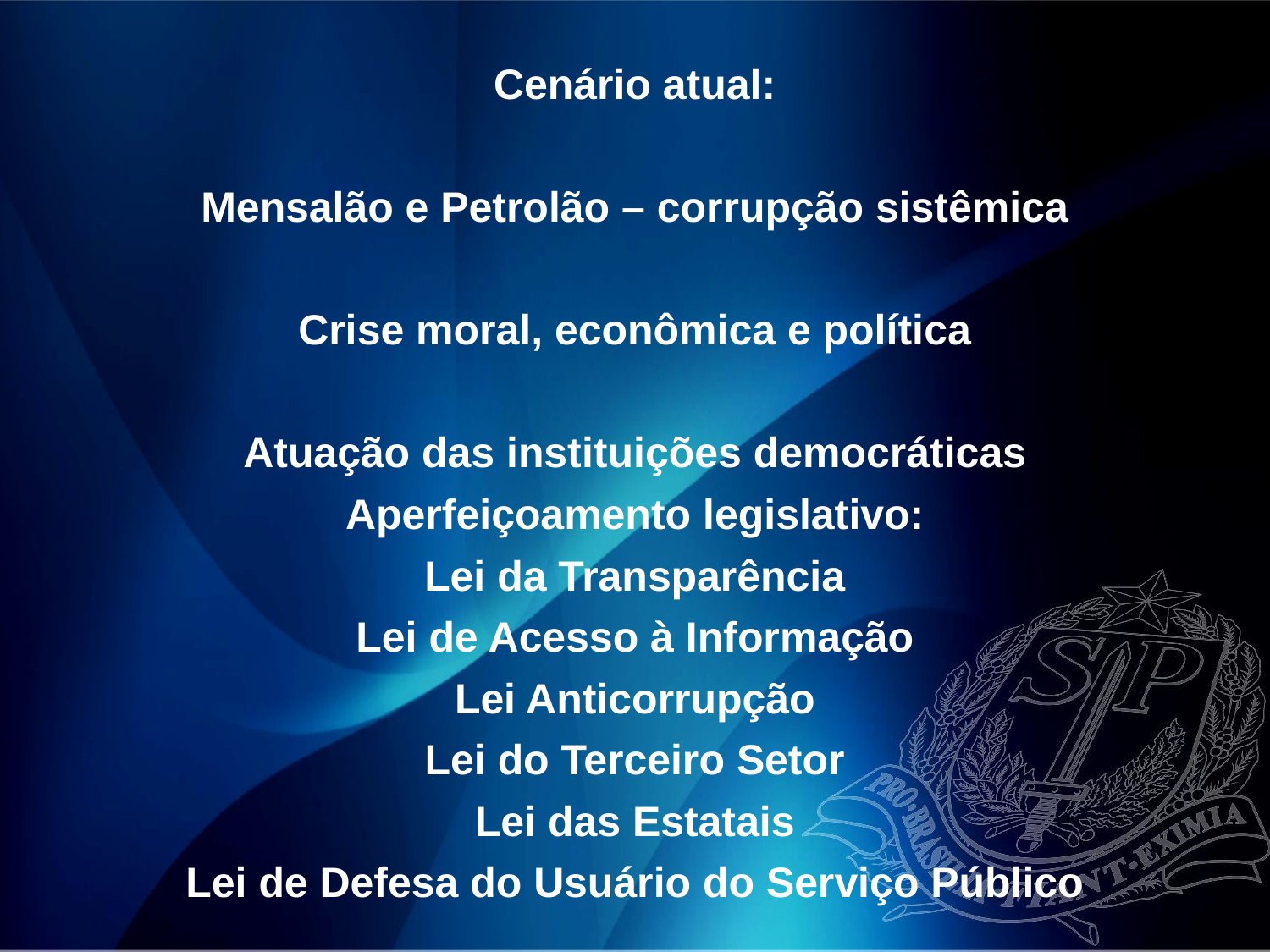

Cenário atual:

Mensalão e Petrolão – corrupção sistêmica

Crise moral, econômica e política

Atuação das instituições democráticas
Aperfeiçoamento legislativo:
Lei da Transparência
Lei de Acesso à Informação
Lei Anticorrupção
Lei do Terceiro Setor
Lei das Estatais
Lei de Defesa do Usuário do Serviço Público